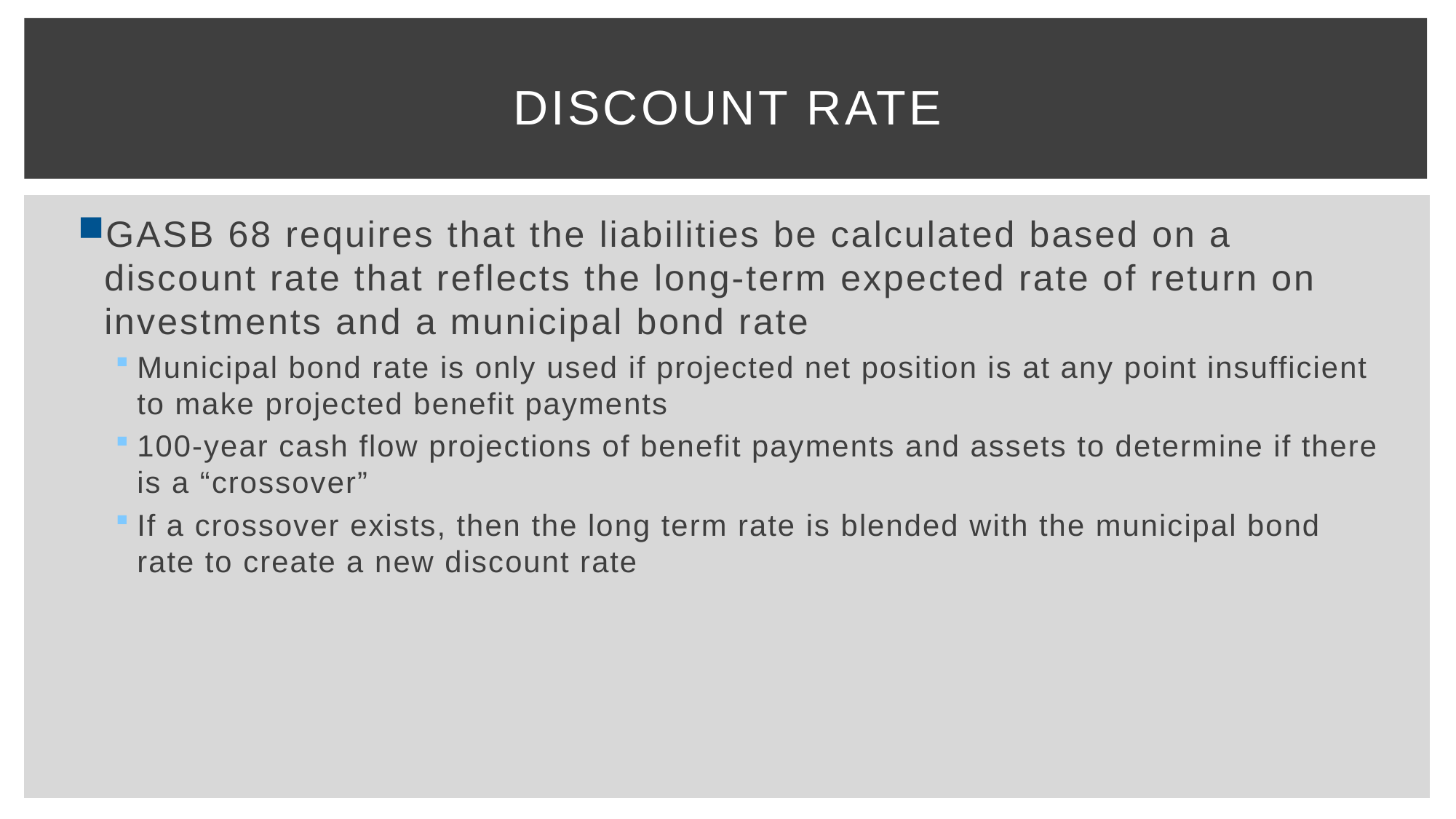

# Discount rate
GASB 68 requires that the liabilities be calculated based on a discount rate that reflects the long-term expected rate of return on investments and a municipal bond rate
Municipal bond rate is only used if projected net position is at any point insufficient to make projected benefit payments
100-year cash flow projections of benefit payments and assets to determine if there is a “crossover”
If a crossover exists, then the long term rate is blended with the municipal bond rate to create a new discount rate